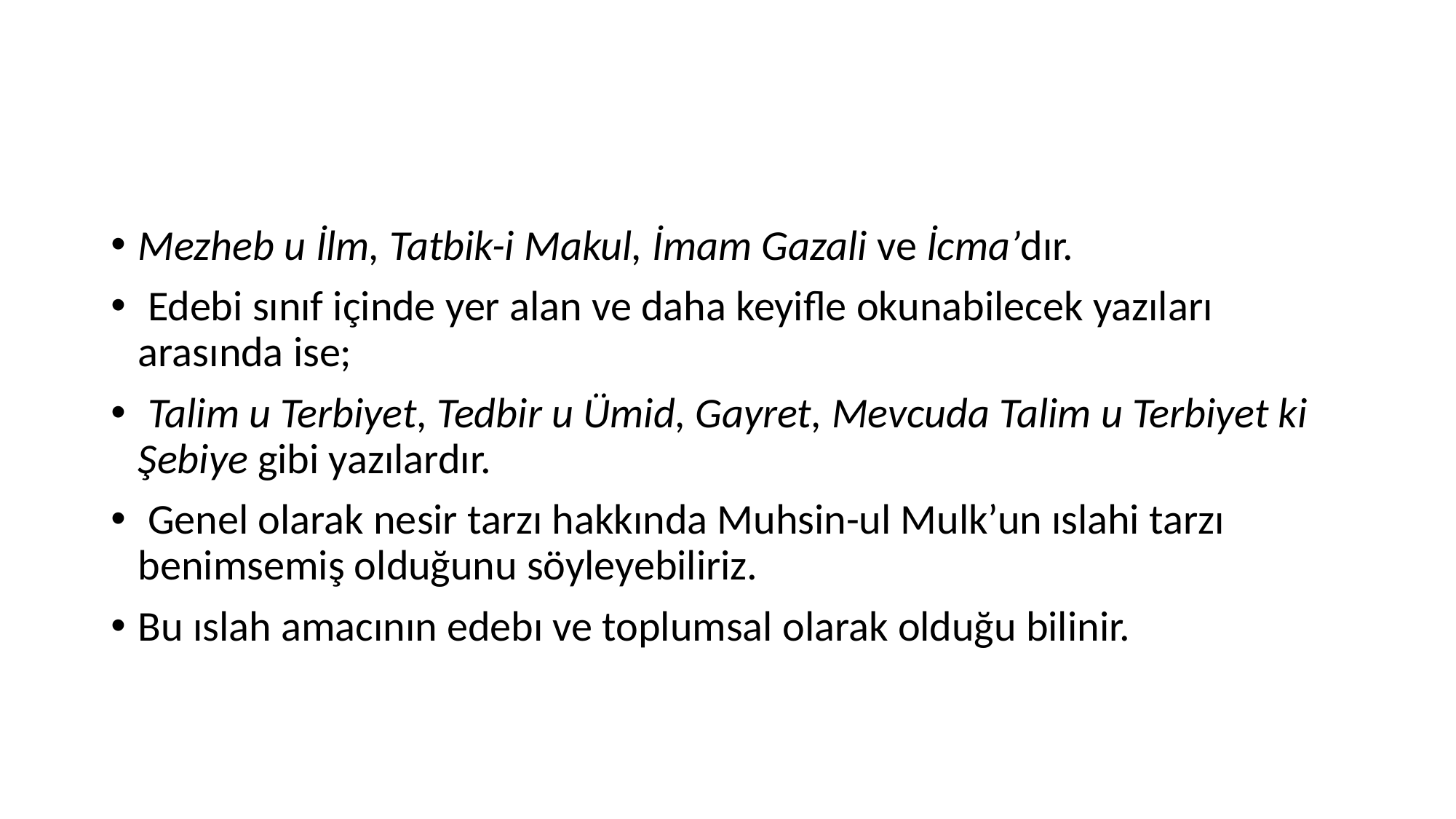

#
Mezheb u İlm, Tatbik-i Makul, İmam Gazali ve İcma’dır.
 Edebi sınıf içinde yer alan ve daha keyifle okunabilecek yazıları arasında ise;
 Talim u Terbiyet, Tedbir u Ümid, Gayret, Mevcuda Talim u Terbiyet ki Şebiye gibi yazılardır.
 Genel olarak nesir tarzı hakkında Muhsin-ul Mulk’un ıslahi tarzı benimsemiş olduğunu söyleyebiliriz.
Bu ıslah amacının edebı ve toplumsal olarak olduğu bilinir.